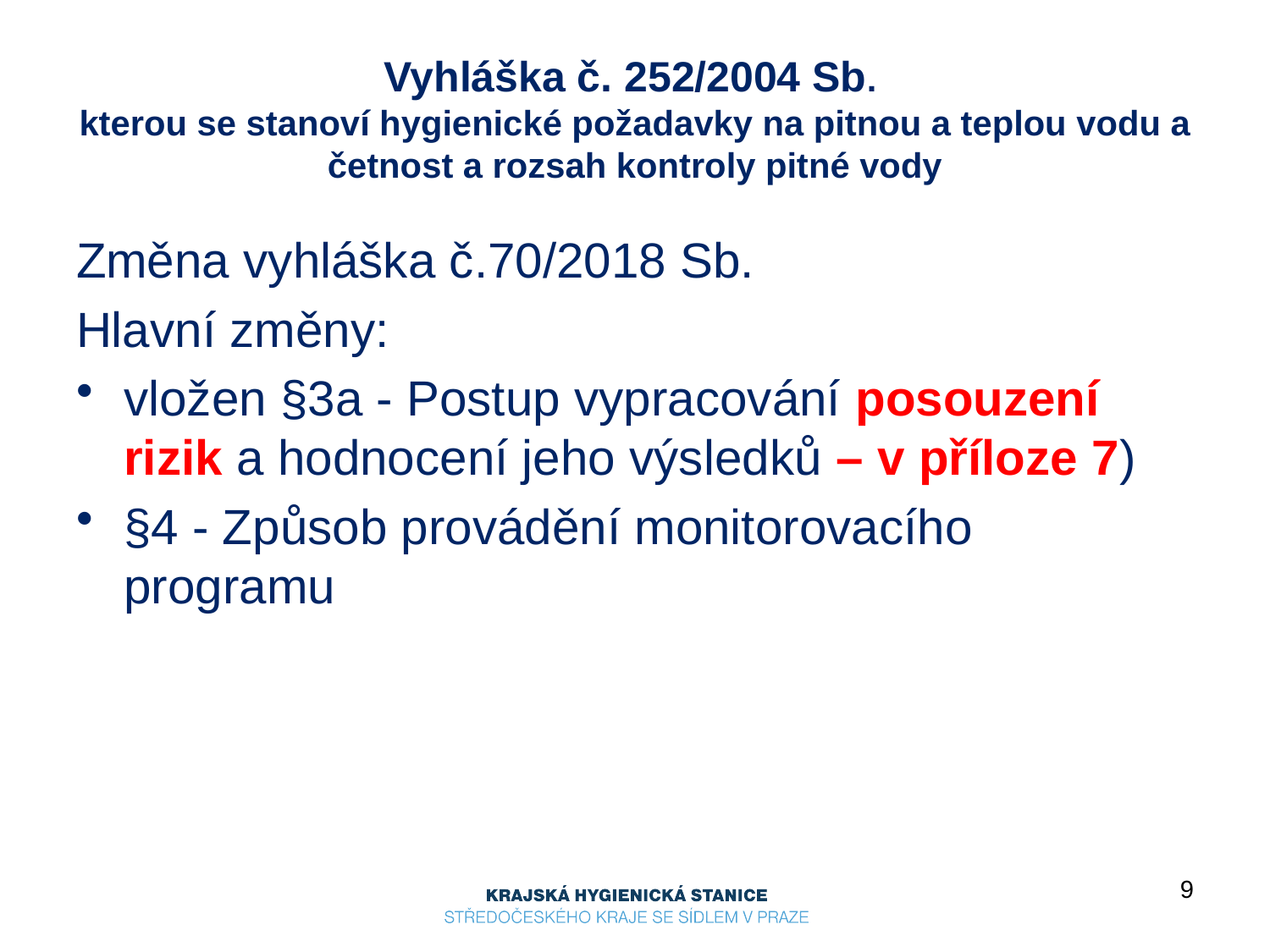

# Vyhláška č. 252/2004 Sb. kterou se stanoví hygienické požadavky na pitnou a teplou vodu a četnost a rozsah kontroly pitné vody
Změna vyhláška č.70/2018 Sb.
Hlavní změny:
vložen §3a - Postup vypracování posouzení rizik a hodnocení jeho výsledků – v příloze 7)
§4 - Způsob provádění monitorovacího programu

9